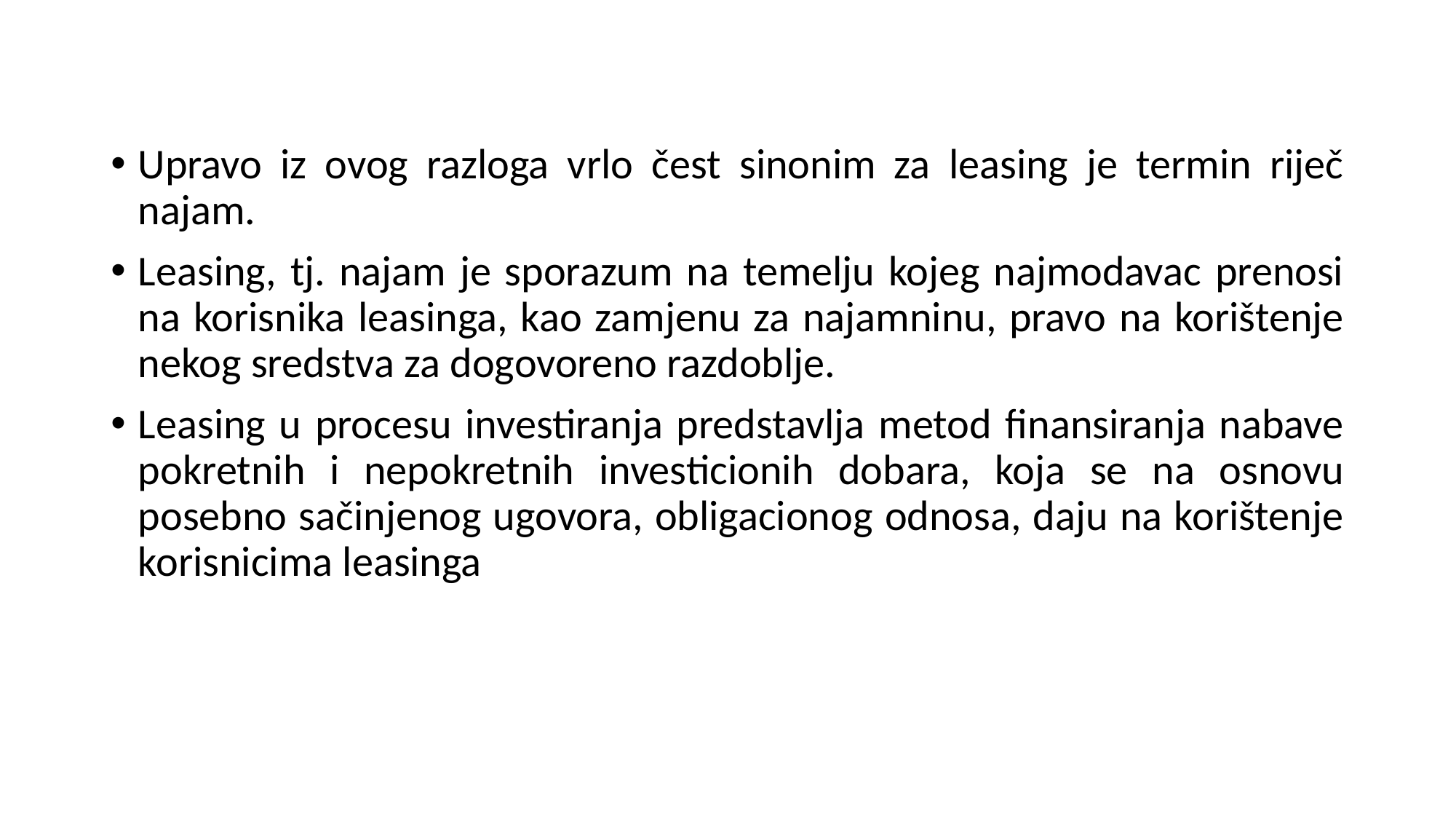

Upravo iz ovog razloga vrlo čest sinonim za leasing je termin riječ najam.
Leasing, tj. najam je sporazum na temelju kojeg najmodavac prenosi na korisnika leasinga, kao zamjenu za najamninu, pravo na korištenje nekog sredstva za dogovoreno razdoblje.
Leasing u procesu investiranja predstavlja metod finansiranja nabave pokretnih i nepokretnih investicionih dobara, koja se na osnovu posebno sačinjenog ugovora, obligacionog odnosa, daju na korištenje korisnicima leasinga